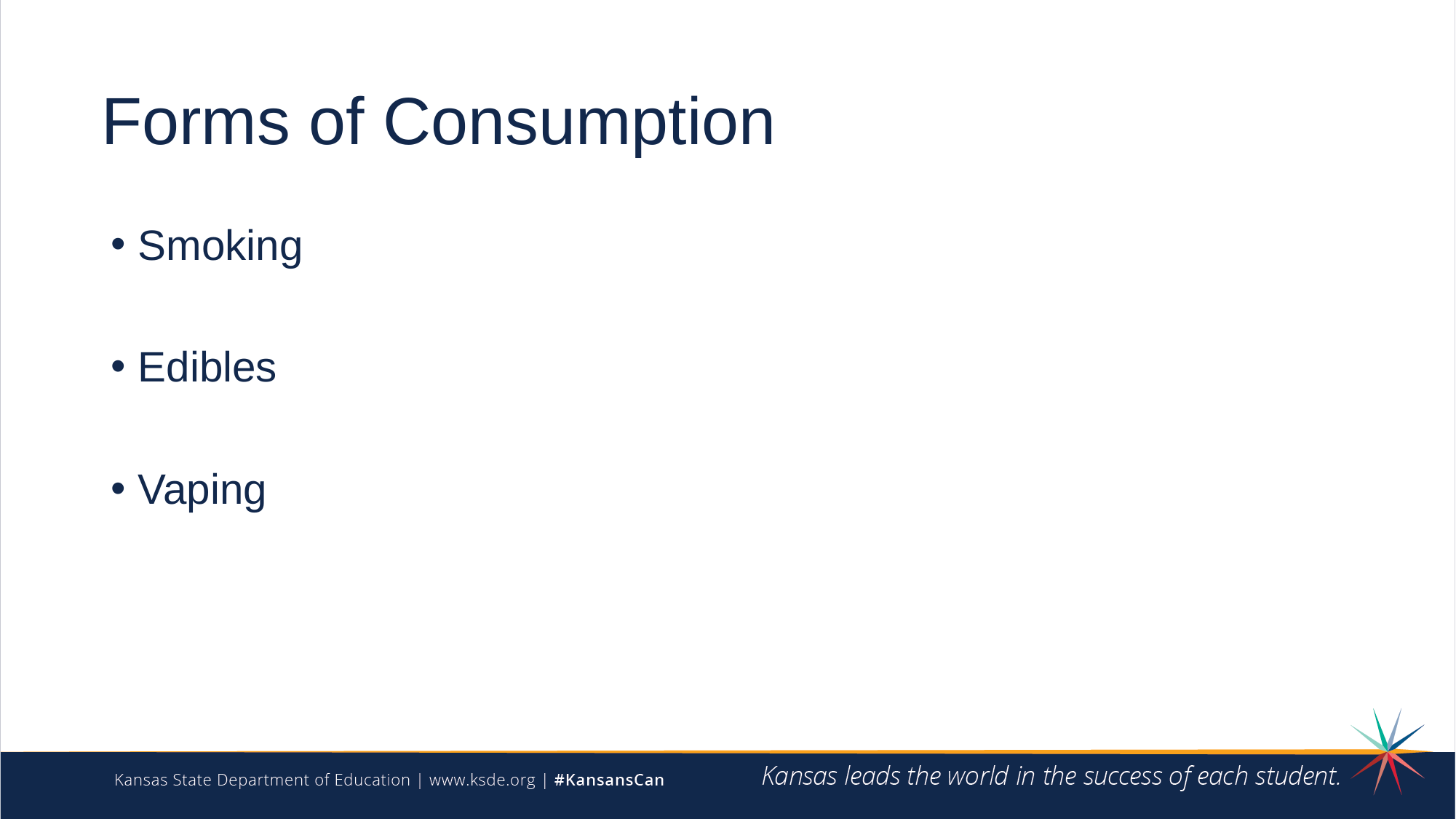

# Forms of Consumption
Smoking

Edibles

Vaping